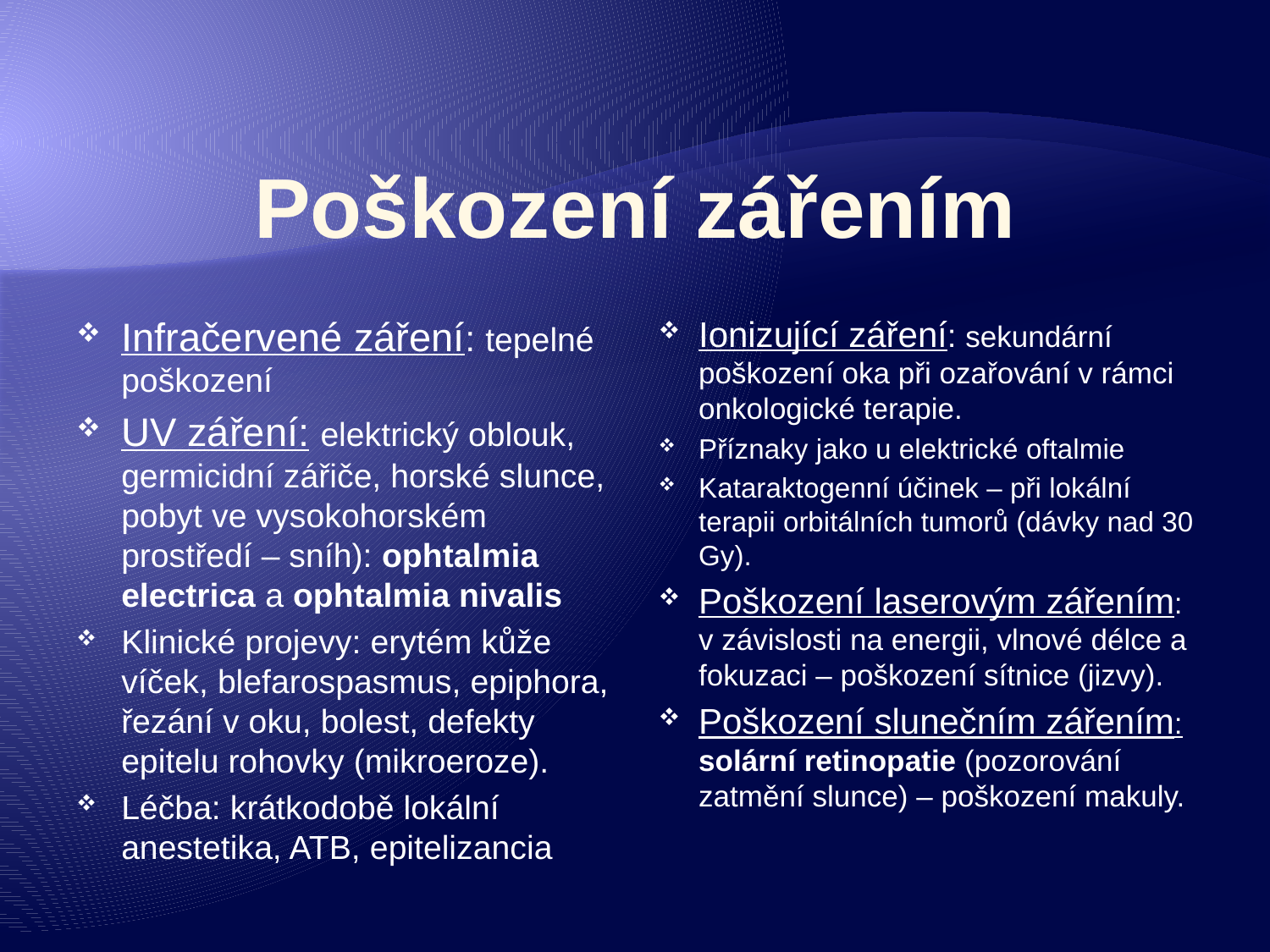

# Poškození zářením
Infračervené záření: tepelné poškození
UV záření: elektrický oblouk, germicidní zářiče, horské slunce, pobyt ve vysokohorském prostředí – sníh): ophtalmia electrica a ophtalmia nivalis
Klinické projevy: erytém kůže víček, blefarospasmus, epiphora, řezání v oku, bolest, defekty epitelu rohovky (mikroeroze).
Léčba: krátkodobě lokální anestetika, ATB, epitelizancia

Ionizující záření: sekundární poškození oka při ozařování v rámci onkologické terapie.
Příznaky jako u elektrické oftalmie
Kataraktogenní účinek – při lokální terapii orbitálních tumorů (dávky nad 30 Gy).
Poškození laserovým zářením: v závislosti na energii, vlnové délce a fokuzaci – poškození sítnice (jizvy).
Poškození slunečním zářením: solární retinopatie (pozorování zatmění slunce) – poškození makuly.